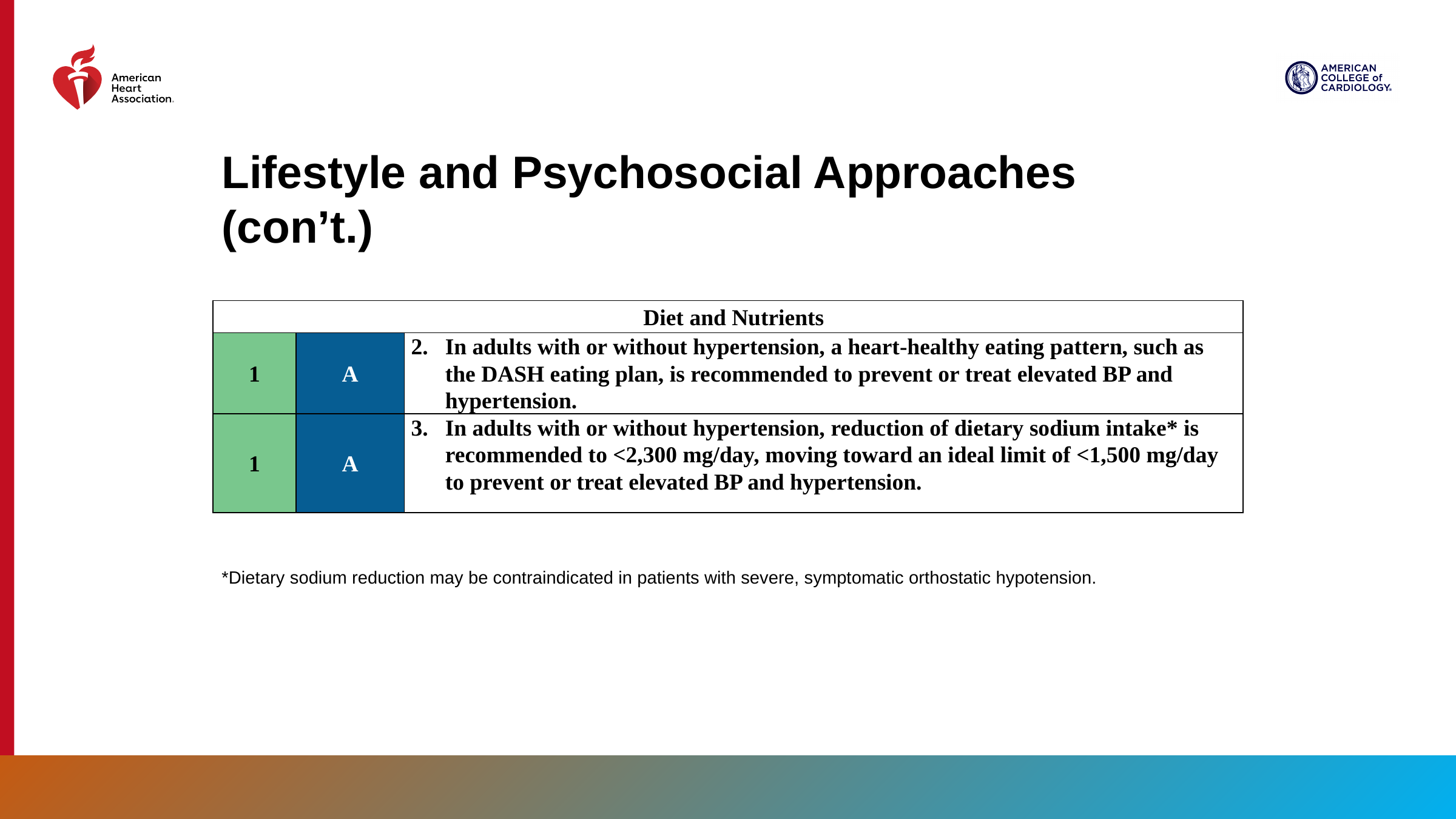

Lifestyle and Psychosocial Approaches (con’t.)
| Diet and Nutrients |  |  |
| --- | --- | --- |
| 1 | A | In adults with or without hypertension, a heart-healthy eating pattern, such as the DASH eating plan, is recommended to prevent or treat elevated BP and hypertension. |
| 1 | A | In adults with or without hypertension, reduction of dietary sodium intake\* is recommended to <2,300 mg/day, moving toward an ideal limit of <1,500 mg/day to prevent or treat elevated BP and hypertension. |
*Dietary sodium reduction may be contraindicated in patients with severe, symptomatic orthostatic hypotension.